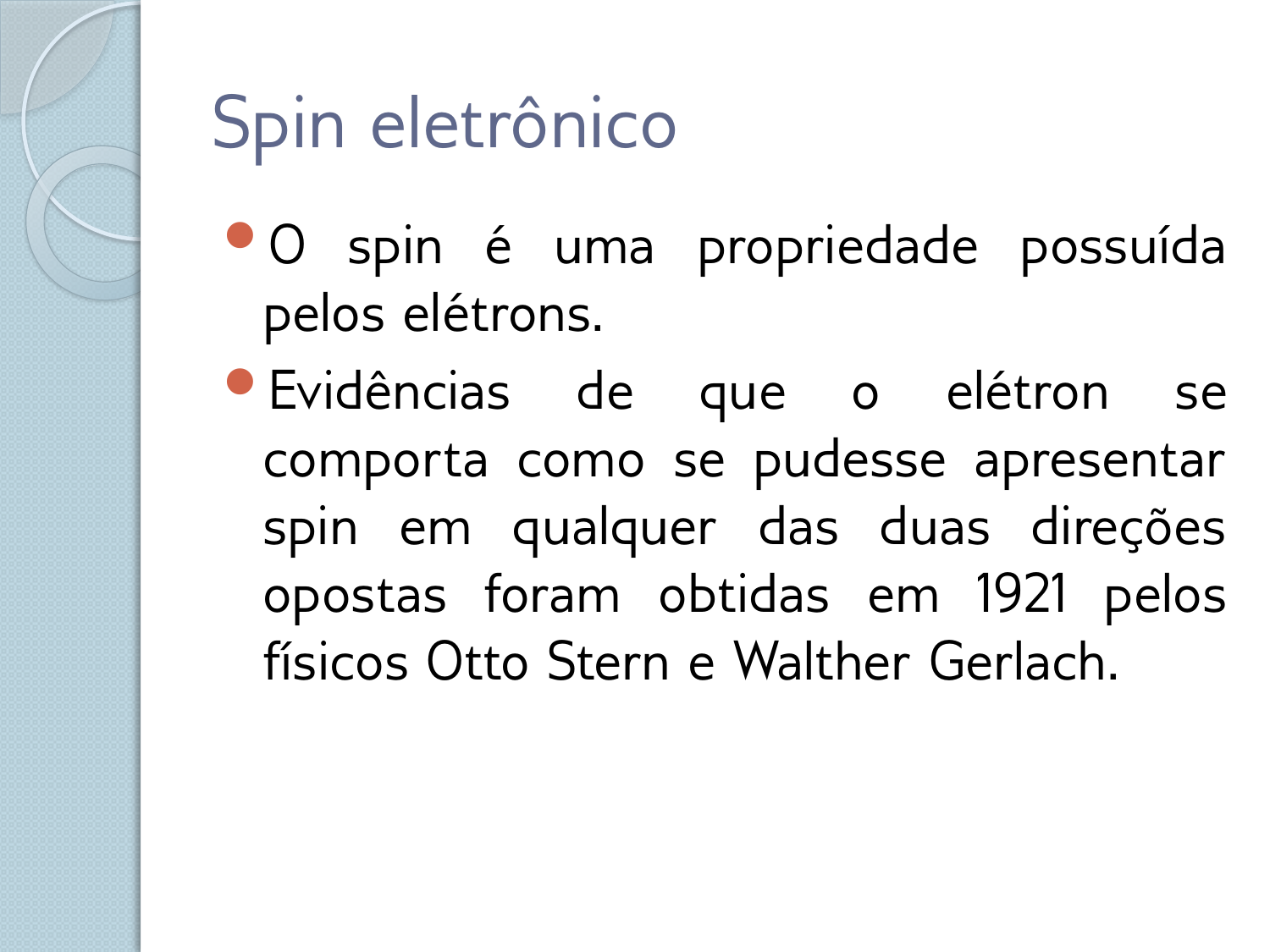

# Spin eletrônico
O spin é uma propriedade possuída pelos elétrons.
Evidências de que o elétron se comporta como se pudesse apresentar spin em qualquer das duas direções opostas foram obtidas em 1921 pelos físicos Otto Stern e Walther Gerlach.